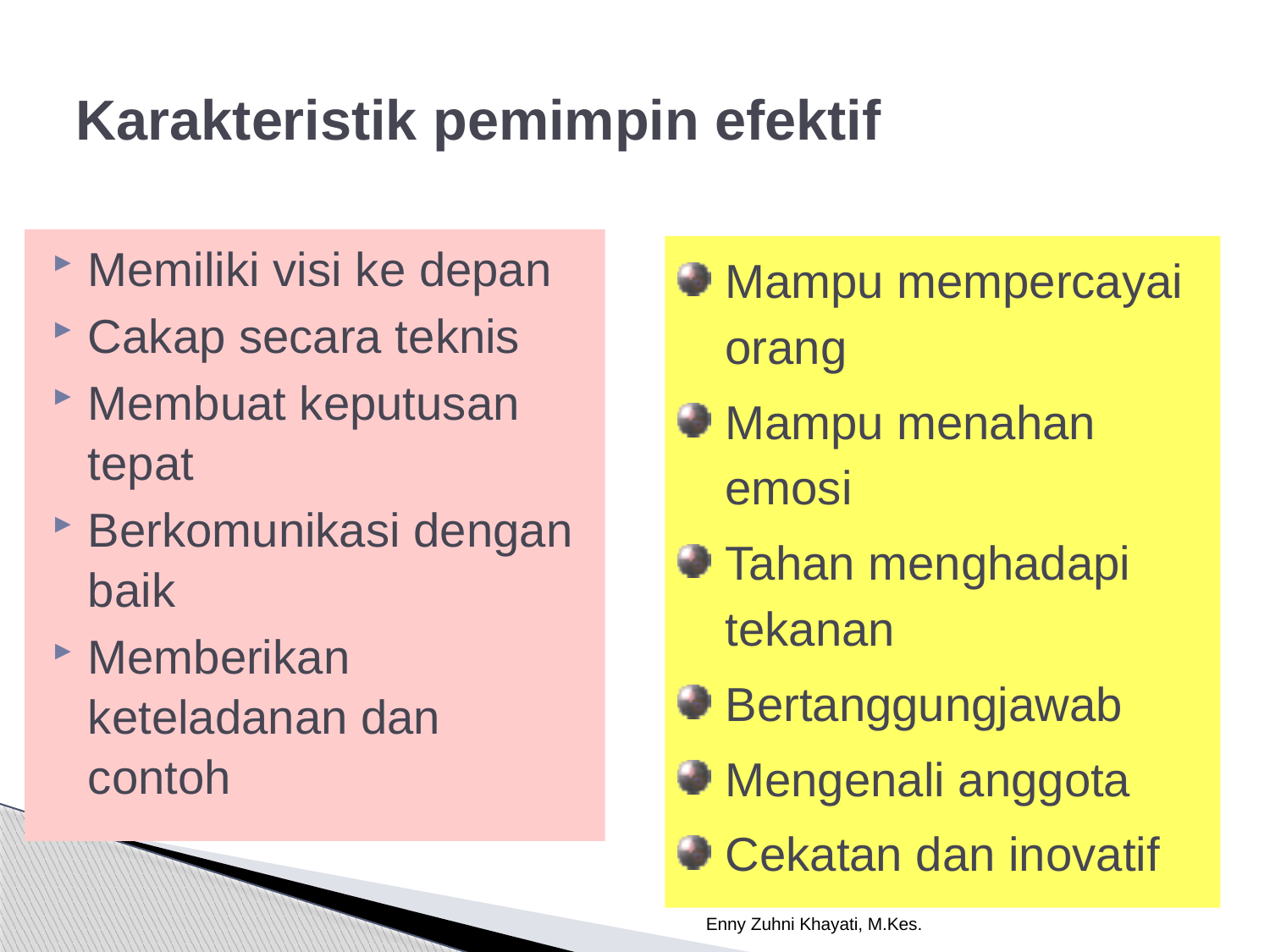

# Karakteristik pemimpin efektif
Memiliki visi ke depan
Cakap secara teknis
Membuat keputusan tepat
Berkomunikasi dengan baik
Memberikan keteladanan dan contoh
Mampu mempercayai orang
Mampu menahan emosi
Tahan menghadapi tekanan
Bertanggungjawab
Mengenali anggota
Cekatan dan inovatif
Enny Zuhni Khayati, M.Kes.